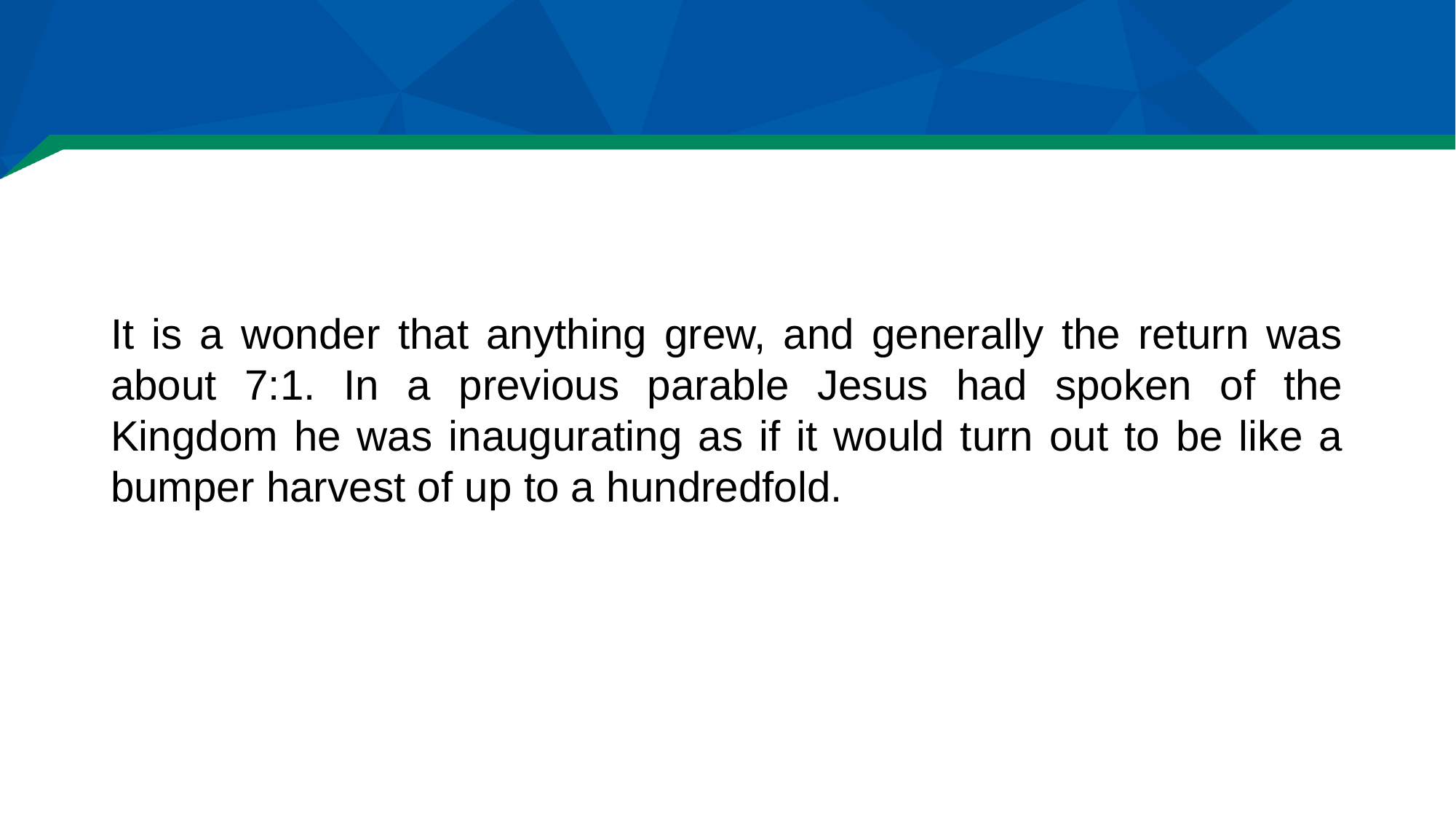

#
It is a wonder that anything grew, and generally the return was about 7:1. In a previous parable Jesus had spoken of the Kingdom he was inaugurating as if it would turn out to be like a bumper harvest of up to a hundredfold.